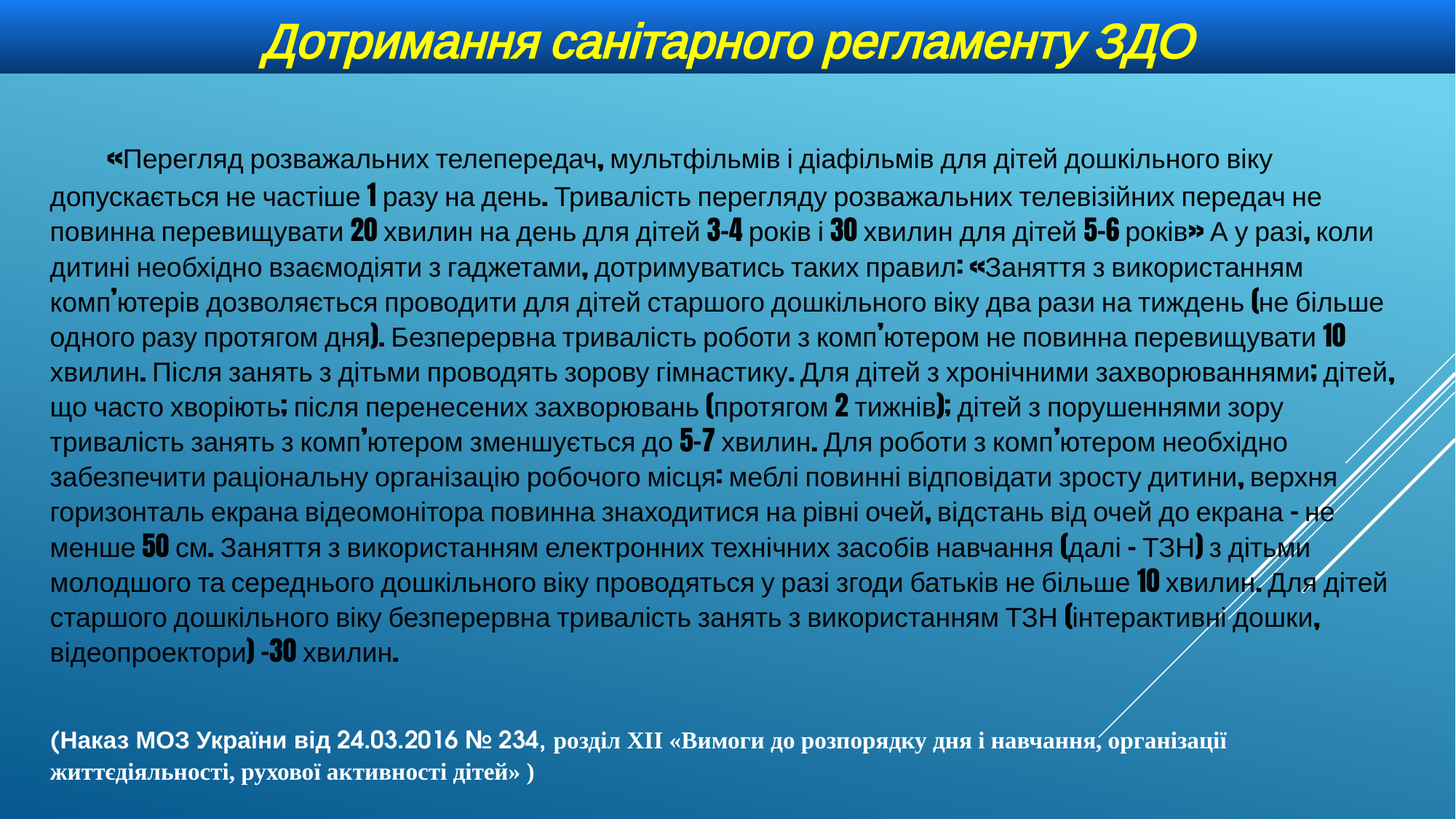

Дотримання санітарного регламенту ЗДО
      «Перегляд розважальних телепередач, мультфільмів і діафільмів для дітей дошкільного віку допускається не частіше 1 разу на день. Тривалість перегляду розважальних телевізійних передач не повинна перевищувати 20 хвилин на день для дітей 3-4 років і 30 хвилин для дітей 5-6 років» А у разі, коли дитині необхідно взаємодіяти з гаджетами, дотримуватись таких правил: «Заняття з використанням комп’ютерів дозволяється проводити для дітей старшого дошкільного віку два рази на тиждень (не більше одного разу протягом дня). Безперервна тривалість роботи з комп’ютером не повинна перевищувати 10 хвилин. Після занять з дітьми проводять зорову гімнастику. Для дітей з хронічними захворюваннями; дітей, що часто хворіють; після перенесених захворювань (протягом 2 тижнів); дітей з порушеннями зору тривалість занять з комп’ютером зменшується до 5-7 хвилин. Для роботи з комп’ютером необхідно забезпечити раціональну організацію робочого місця: меблі повинні відповідати зросту дитини, верхня горизонталь екрана відеомонітора повинна знаходитися на рівні очей, відстань від очей до екрана – не менше 50 см. Заняття з використанням електронних технічних засобів навчання (далі - ТЗН) з дітьми молодшого та середнього дошкільного віку проводяться у разі згоди батьків не більше 10 хвилин. Для дітей старшого дошкільного віку безперервна тривалість занять з використанням ТЗН (інтерактивні дошки, відеопроектори) -30 хвилин.

(Наказ МОЗ України від 24.03.2016 № 234, розділ XIІ «Вимоги до розпорядку дня і навчання, організації життєдіяльності, рухової активності дітей» )